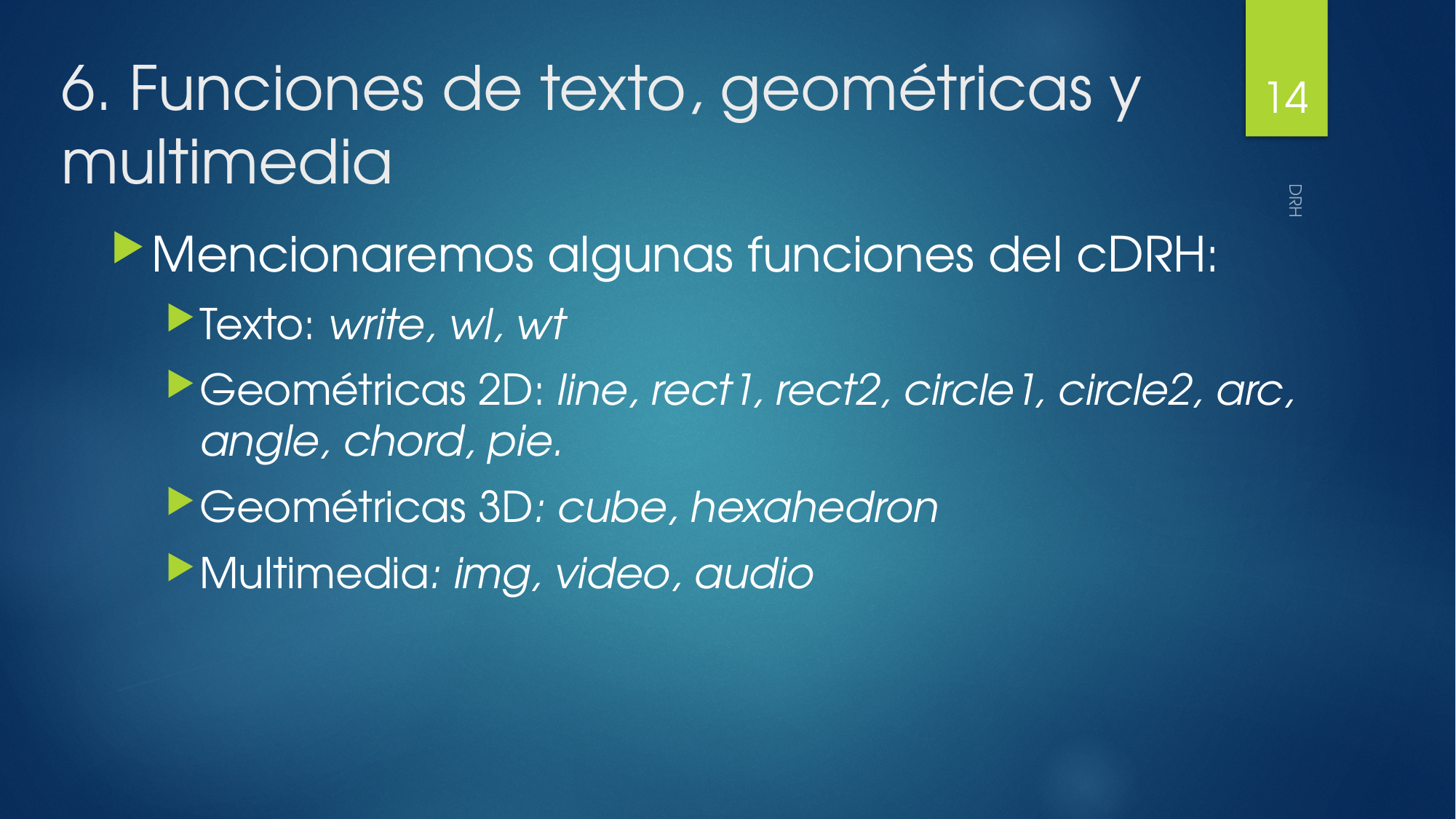

14
# 6. Funciones de texto, geométricas y multimedia
Mencionaremos algunas funciones del cDRH:
Texto: write, wl, wt
Geométricas 2D: line, rect1, rect2, circle1, circle2, arc, angle, chord, pie.
Geométricas 3D: cube, hexahedron
Multimedia: img, video, audio

DRH